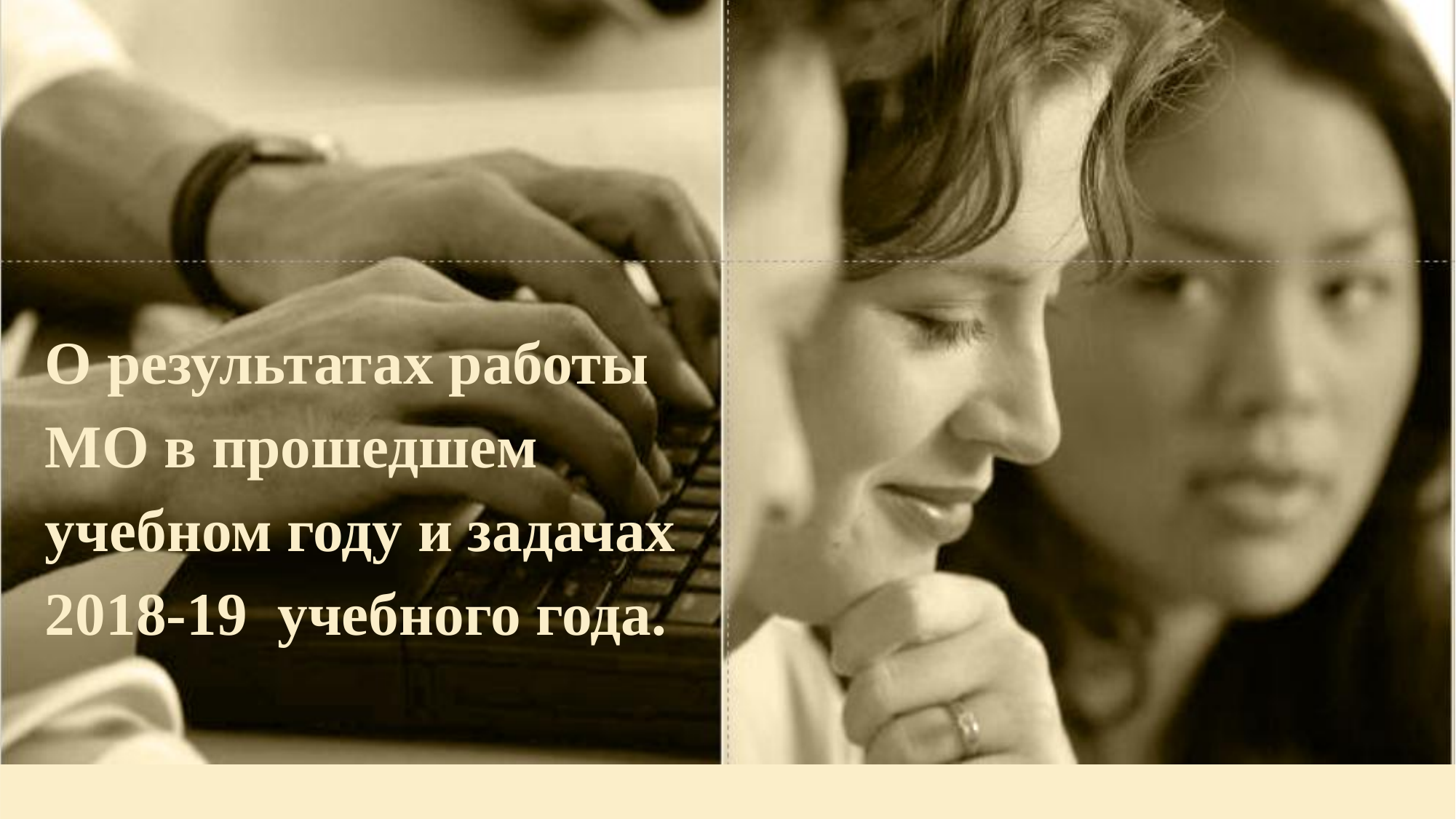

О результатах работы МО в прошедшем учебном году и задачах 2018-19  учебного года.